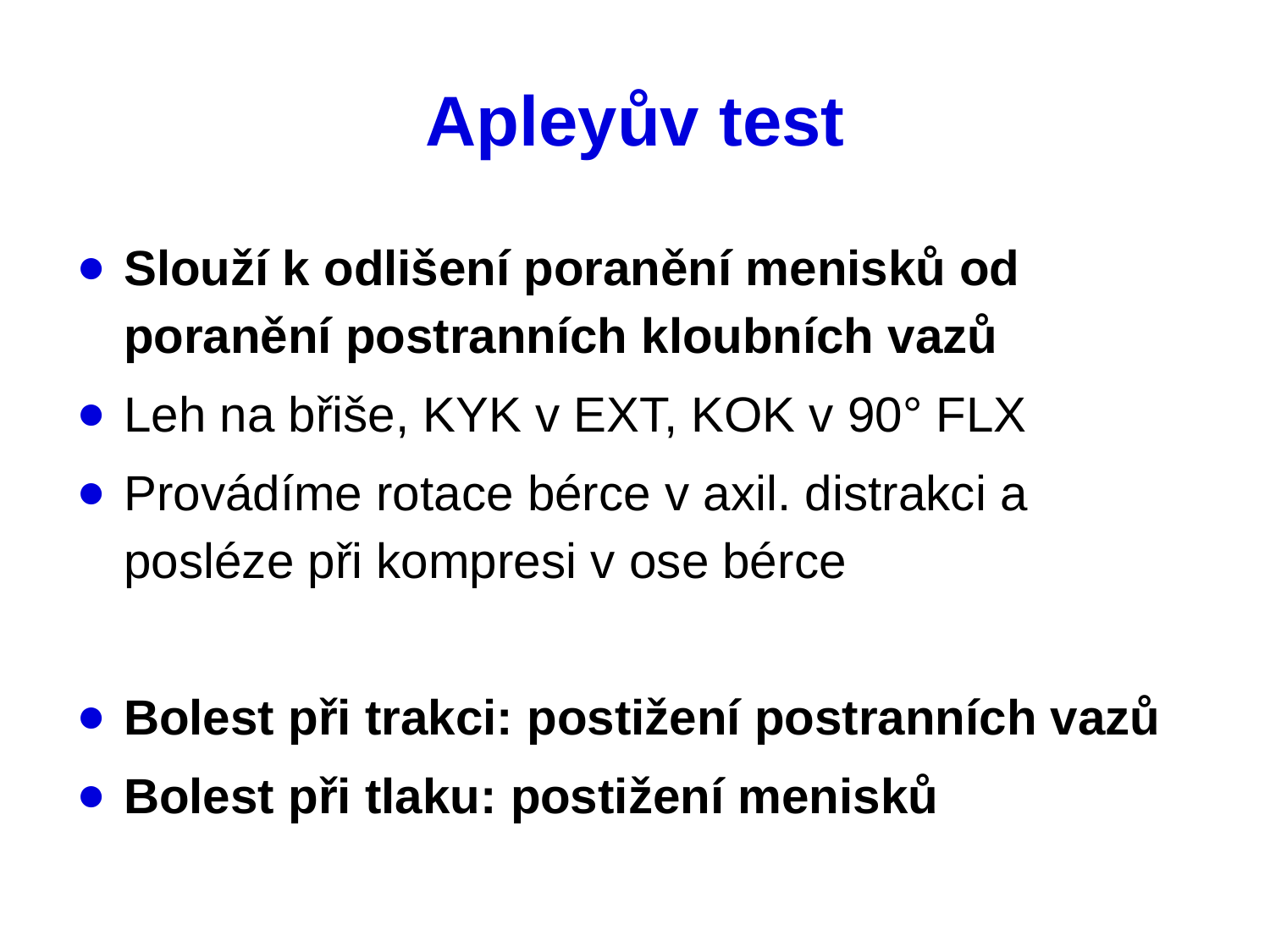

# Apleyův test
Slouží k odlišení poranění menisků od poranění postranních kloubních vazů
Leh na břiše, KYK v EXT, KOK v 90° FLX
Provádíme rotace bérce v axil. distrakci a posléze při kompresi v ose bérce

Bolest při trakci: postižení postranních vazů
Bolest při tlaku: postižení menisků